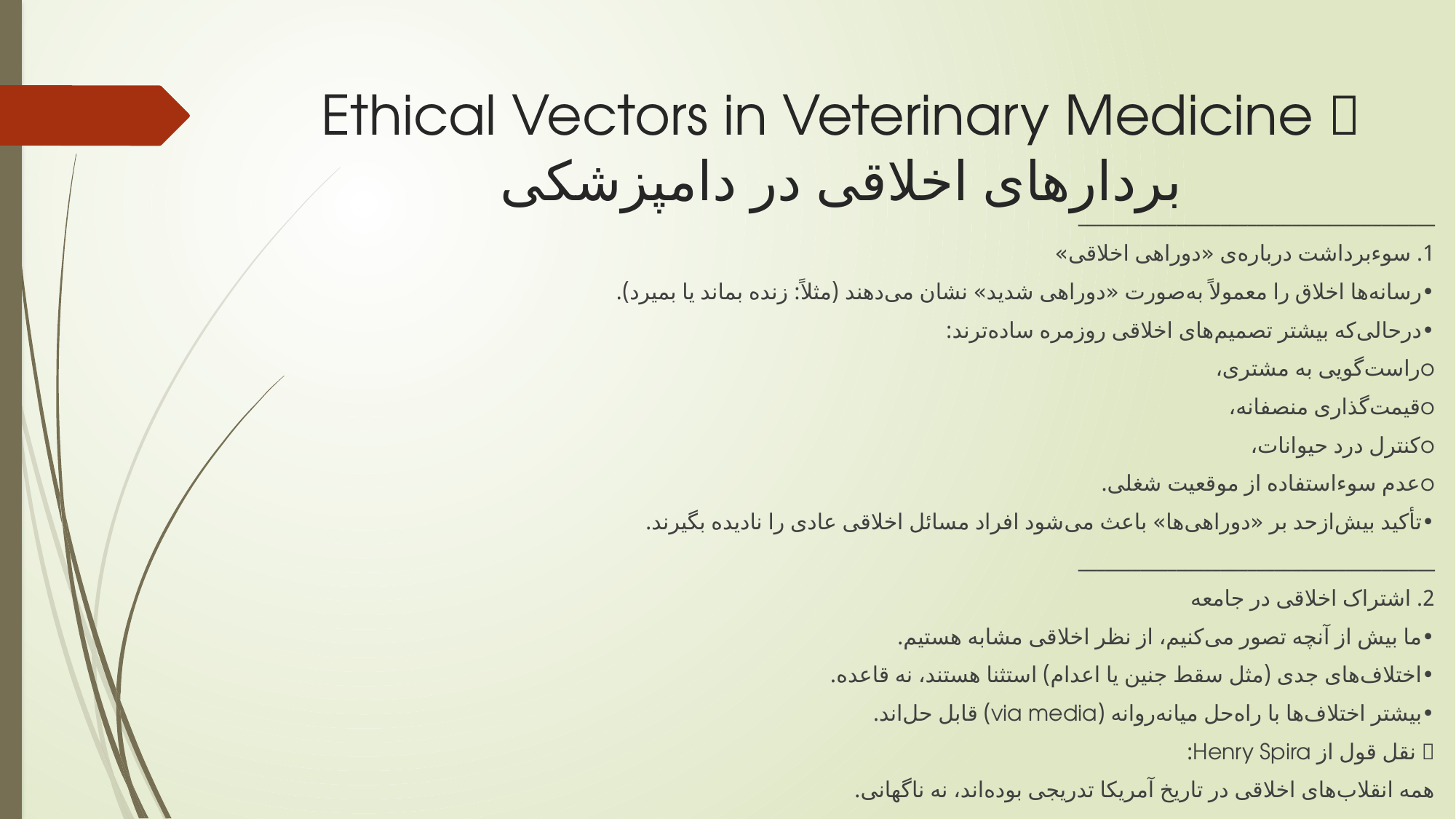

# 🐾 Ethical Vectors in Veterinary Medicine بردارهای اخلاقی در دامپزشکی
________________________________________
1. سوءبرداشت درباره‌ی «دوراهی اخلاقی»
•	رسانه‌ها اخلاق را معمولاً به‌صورت «دوراهی شدید» نشان می‌دهند (مثلاً: زنده بماند یا بمیرد).
•	درحالی‌که بیشتر تصمیم‌های اخلاقی روزمره ساده‌ترند:
o	راست‌گویی به مشتری،
o	قیمت‌گذاری منصفانه،
o	کنترل درد حیوانات،
o	عدم سوءاستفاده از موقعیت شغلی.
•	تأکید بیش‌ازحد بر «دوراهی‌ها» باعث می‌شود افراد مسائل اخلاقی عادی را نادیده بگیرند.
________________________________________
2. اشتراک اخلاقی در جامعه
•	ما بیش از آنچه تصور می‌کنیم، از نظر اخلاقی مشابه هستیم.
•	اختلاف‌های جدی (مثل سقط جنین یا اعدام) استثنا هستند، نه قاعده.
•	بیشتر اختلاف‌ها با راه‌حل میانه‌روانه (via media) قابل حل‌اند.
📜 نقل قول از Henry Spira:
همه انقلاب‌های اخلاقی در تاریخ آمریکا تدریجی بوده‌اند، نه ناگهانی.